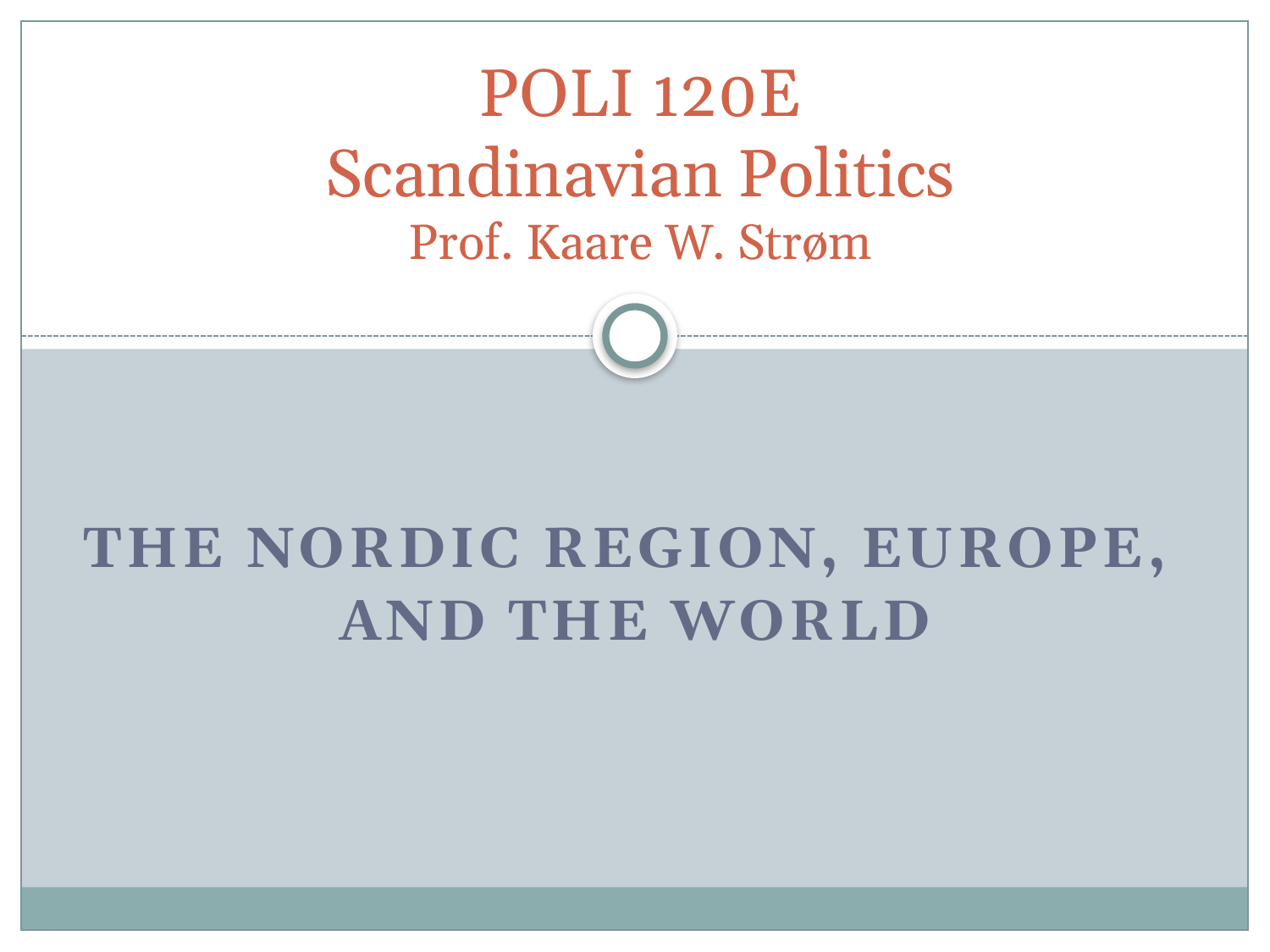

# POLI 120E Scandinavian Politics Prof. Kaare W. Strøm

The Nordic Region, EUROPE,
AND THE WORLD